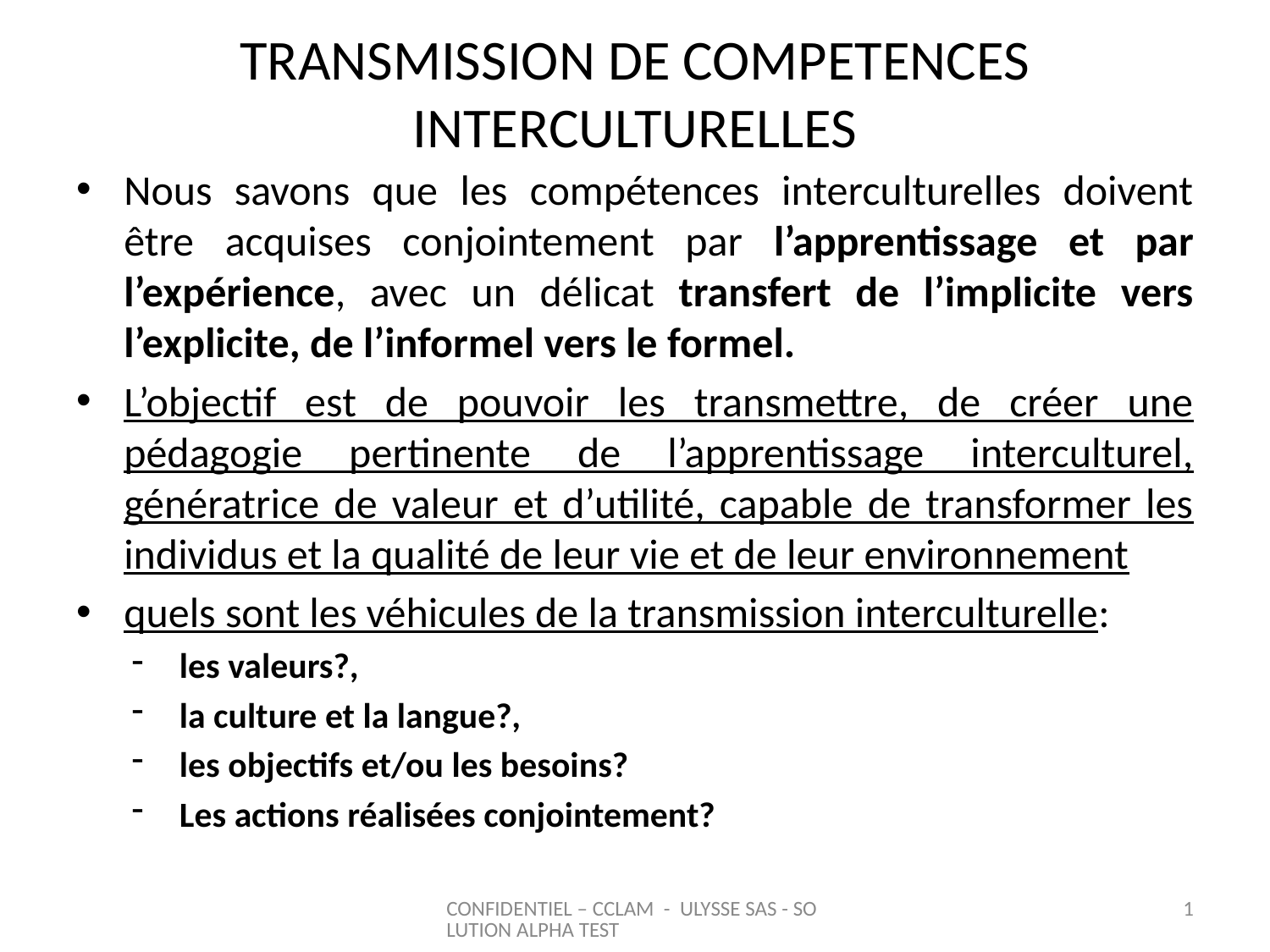

# TRANSMISSION DE COMPETENCES INTERCULTURELLES
Nous savons que les compétences interculturelles doivent être acquises conjointement par l’apprentissage et par l’expérience, avec un délicat transfert de l’implicite vers l’explicite, de l’informel vers le formel.
L’objectif est de pouvoir les transmettre, de créer une pédagogie pertinente de l’apprentissage interculturel, génératrice de valeur et d’utilité, capable de transformer les individus et la qualité de leur vie et de leur environnement
quels sont les véhicules de la transmission interculturelle:
les valeurs?,
la culture et la langue?,
les objectifs et/ou les besoins?
Les actions réalisées conjointement?
CONFIDENTIEL – CCLAM  -  ULYSSE SAS - SOLUTION ALPHA TEST
1